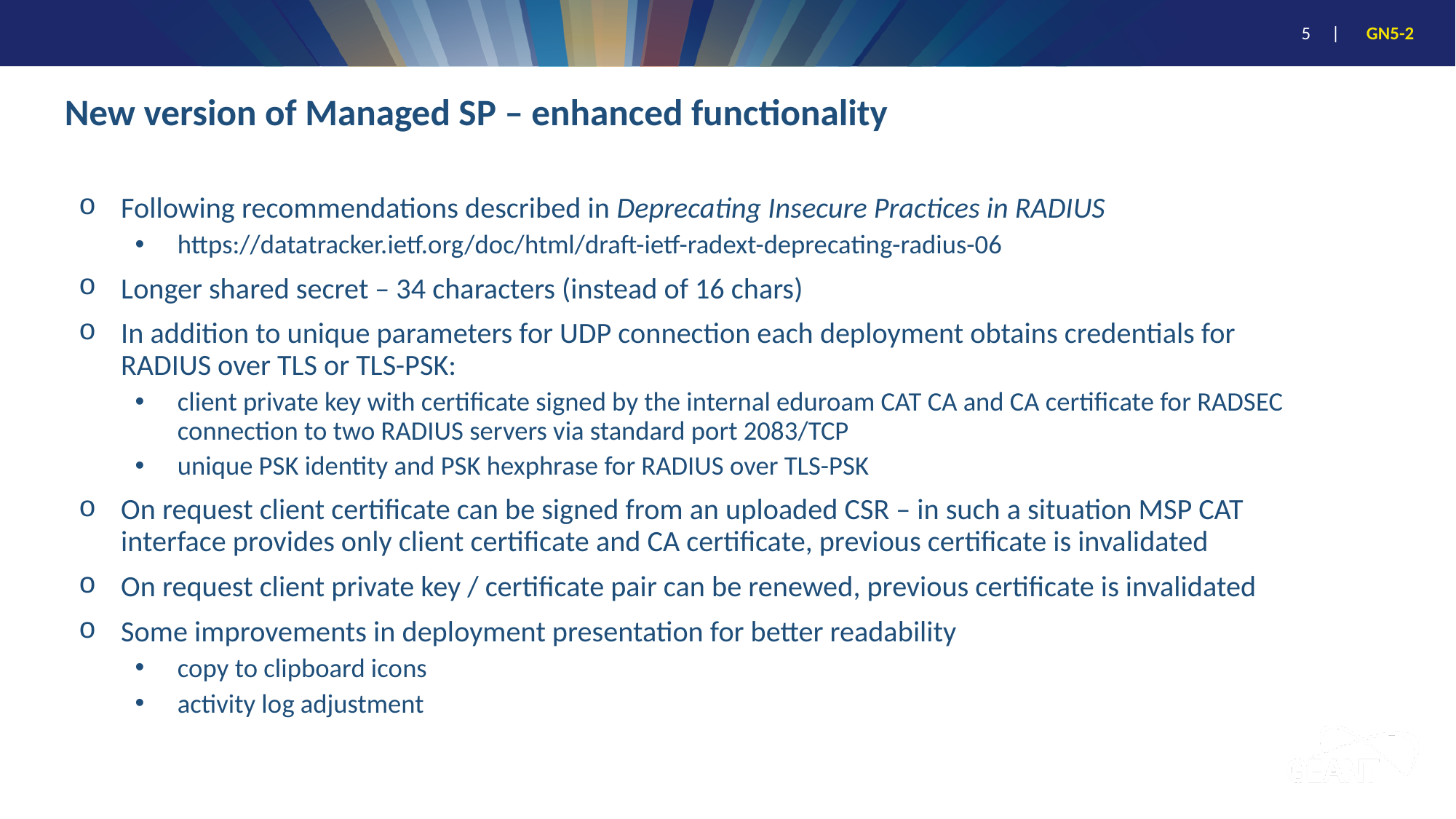

# New version of Managed SP – enhanced functionality
Following recommendations described in Deprecating Insecure Practices in RADIUS
https://datatracker.ietf.org/doc/html/draft-ietf-radext-deprecating-radius-06
Longer shared secret – 34 characters (instead of 16 chars)
In addition to unique parameters for UDP connection each deployment obtains credentials for RADIUS over TLS or TLS-PSK:
client private key with certificate signed by the internal eduroam CAT CA and CA certificate for RADSEC connection to two RADIUS servers via standard port 2083/TCP
unique PSK identity and PSK hexphrase for RADIUS over TLS-PSK
On request client certificate can be signed from an uploaded CSR – in such a situation MSP CAT interface provides only client certificate and CA certificate, previous certificate is invalidated
On request client private key / certificate pair can be renewed, previous certificate is invalidated
Some improvements in deployment presentation for better readability
copy to clipboard icons
activity log adjustment